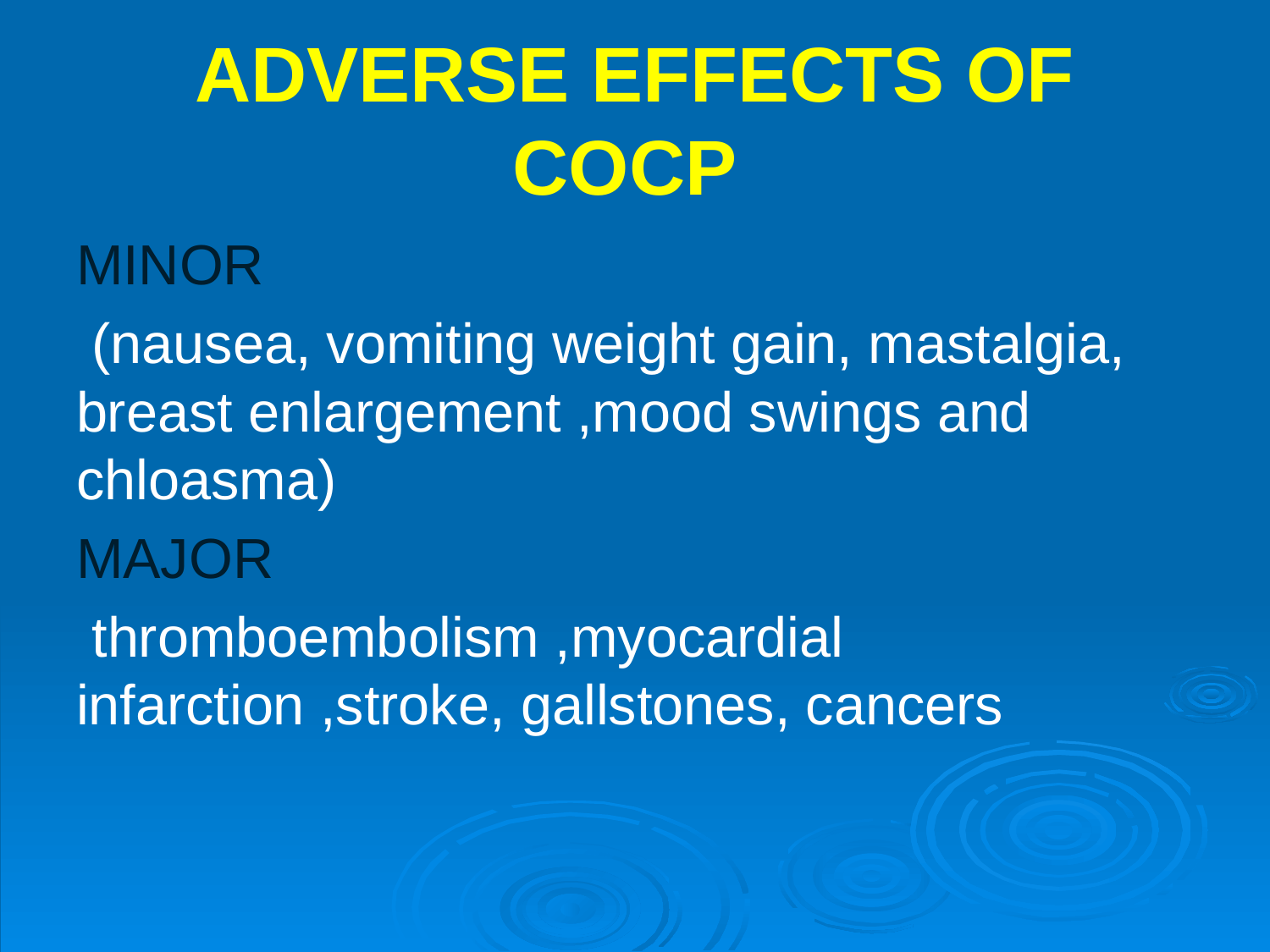

# ADVERSE EFFECTS OF COCP
MINOR
 (nausea, vomiting weight gain, mastalgia, breast enlargement ,mood swings and chloasma)
MAJOR
 thromboembolism ,myocardial infarction ,stroke, gallstones, cancers